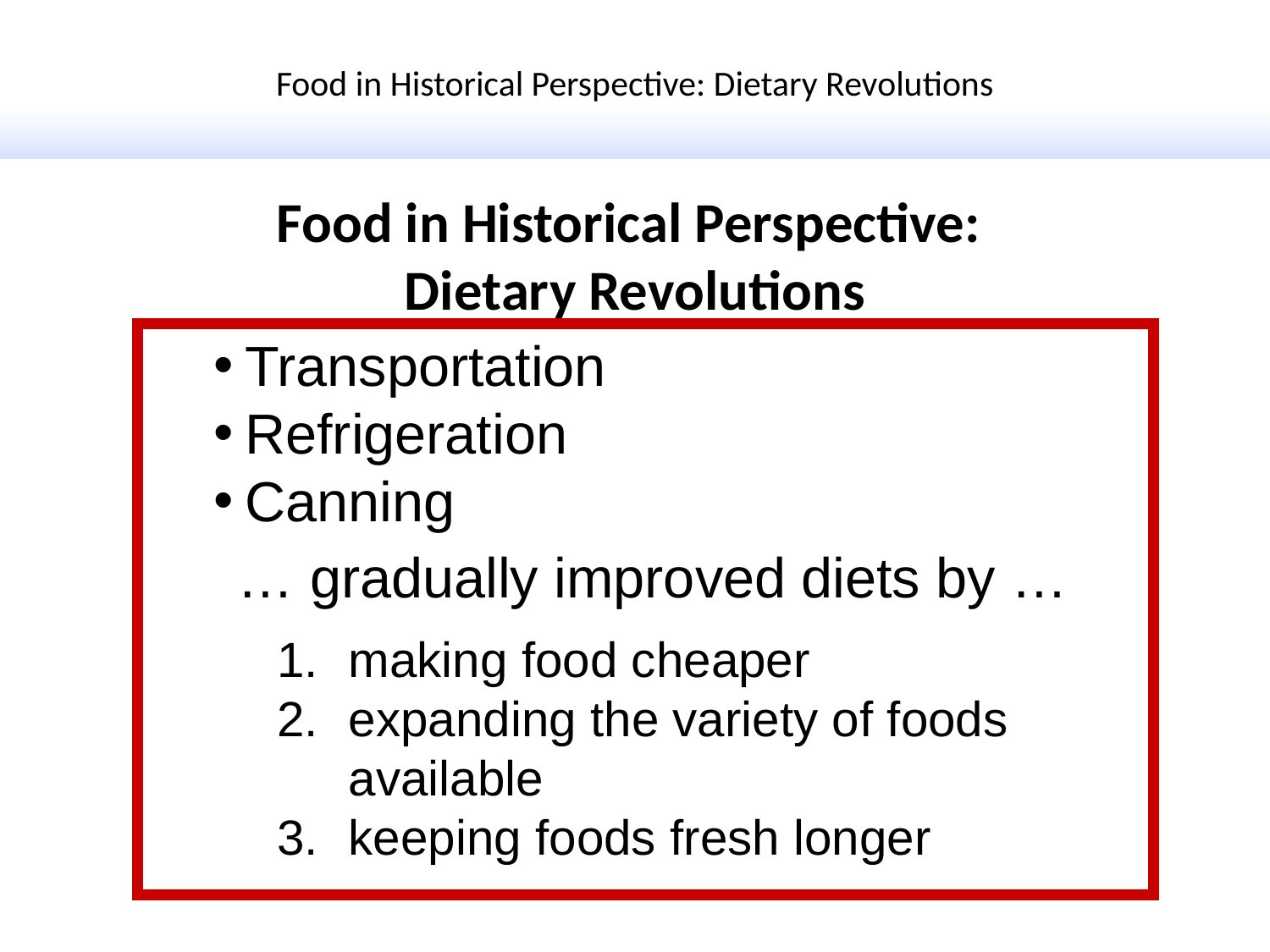

Food in Historical Perspective: Dietary Revolutions

Food in Historical Perspective:
Dietary Revolutions
Transportation
Refrigeration
Canning

 … gradually improved diets by …

making food cheaper
expanding the variety of foods available
keeping foods fresh longer
the Agricultural Revolution of the Neolithic Era
the Search for Spices
the Industrial Revolution
Transportation, Refrigeration, and Canning
the Scientific Revolution
Modern-Day Adaptations
Summary
Highlight: Vegetarian Diets: then and Now